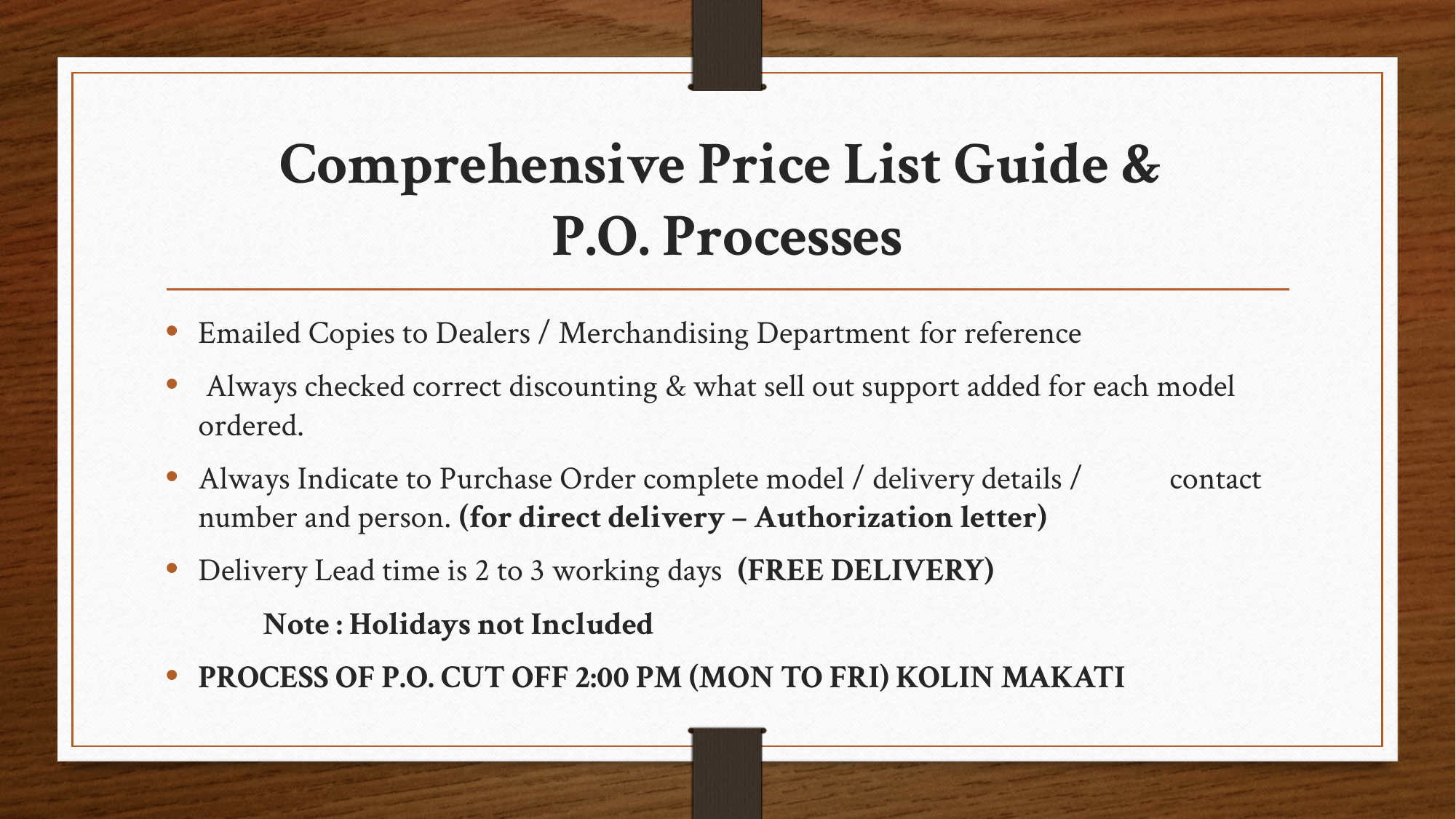

# Comprehensive Price List Guide & P.O. Processes
Emailed Copies to Dealers / Merchandising Department for reference
 Always checked correct discounting & what sell out support added for each model ordered.
Always Indicate to Purchase Order complete model / delivery details / 	contact number and person. (for direct delivery – Authorization letter)
Delivery Lead time is 2 to 3 working days  (FREE DELIVERY)
	Note : Holidays not Included
PROCESS OF P.O. CUT OFF 2:00 PM (MON TO FRI) KOLIN MAKATI